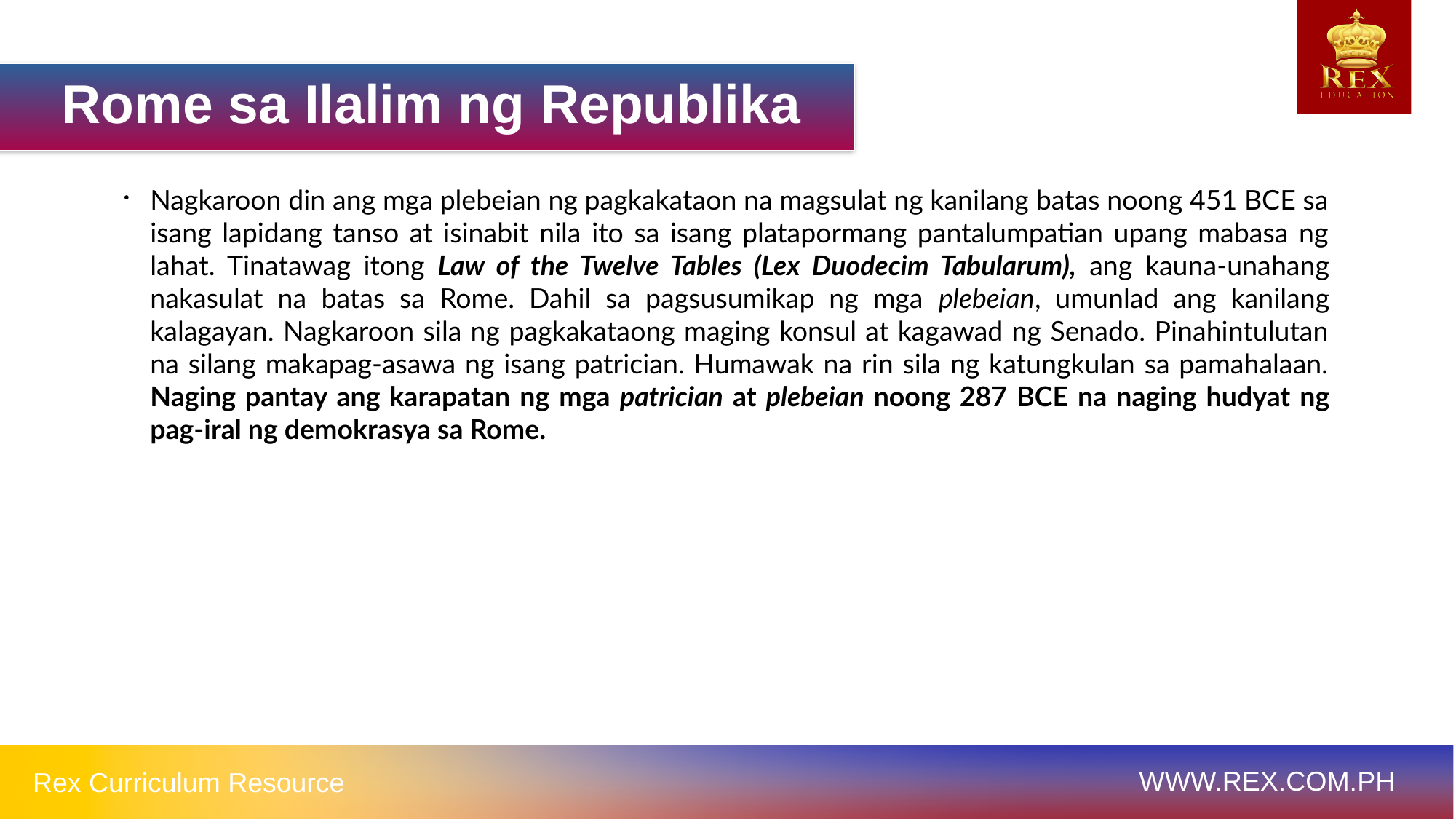

Rome sa Ilalim ng Republika

Nagkaroon din ang mga plebeian ng pagkakataon na magsulat ng kanilang batas noong 451 BCE sa isang lapidang tanso at isinabit nila ito sa isang platapormang pantalumpatian upang mabasa ng lahat. Tinatawag itong Law of the Twelve Tables (Lex Duodecim Tabularum), ang kauna-unahang nakasulat na batas sa Rome. Dahil sa pagsusumikap ng mga plebeian, umunlad ang kanilang kalagayan. Nagkaroon sila ng pagkakataong maging konsul at kagawad ng Senado. Pinahintulutan na silang makapag-asawa ng isang patrician. Humawak na rin sila ng katungkulan sa pamahalaan. Naging pantay ang karapatan ng mga patrician at plebeian noong 287 BCE na naging hudyat ng pag-iral ng demokrasya sa Rome.